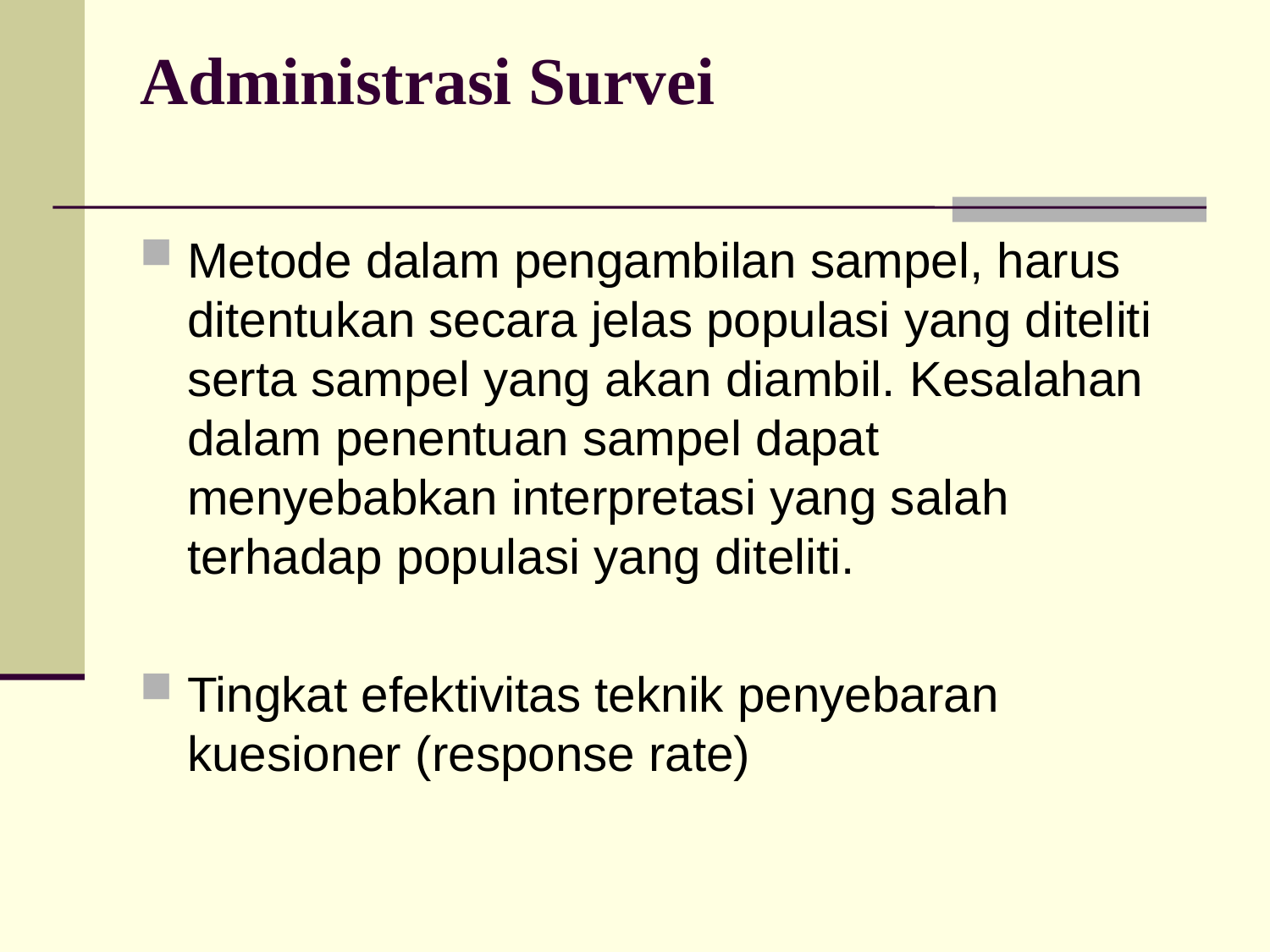

# Administrasi Survei
Metode dalam pengambilan sampel, harus ditentukan secara jelas populasi yang diteliti serta sampel yang akan diambil. Kesalahan dalam penentuan sampel dapat menyebabkan interpretasi yang salah terhadap populasi yang diteliti.

Tingkat efektivitas teknik penyebaran kuesioner (response rate)